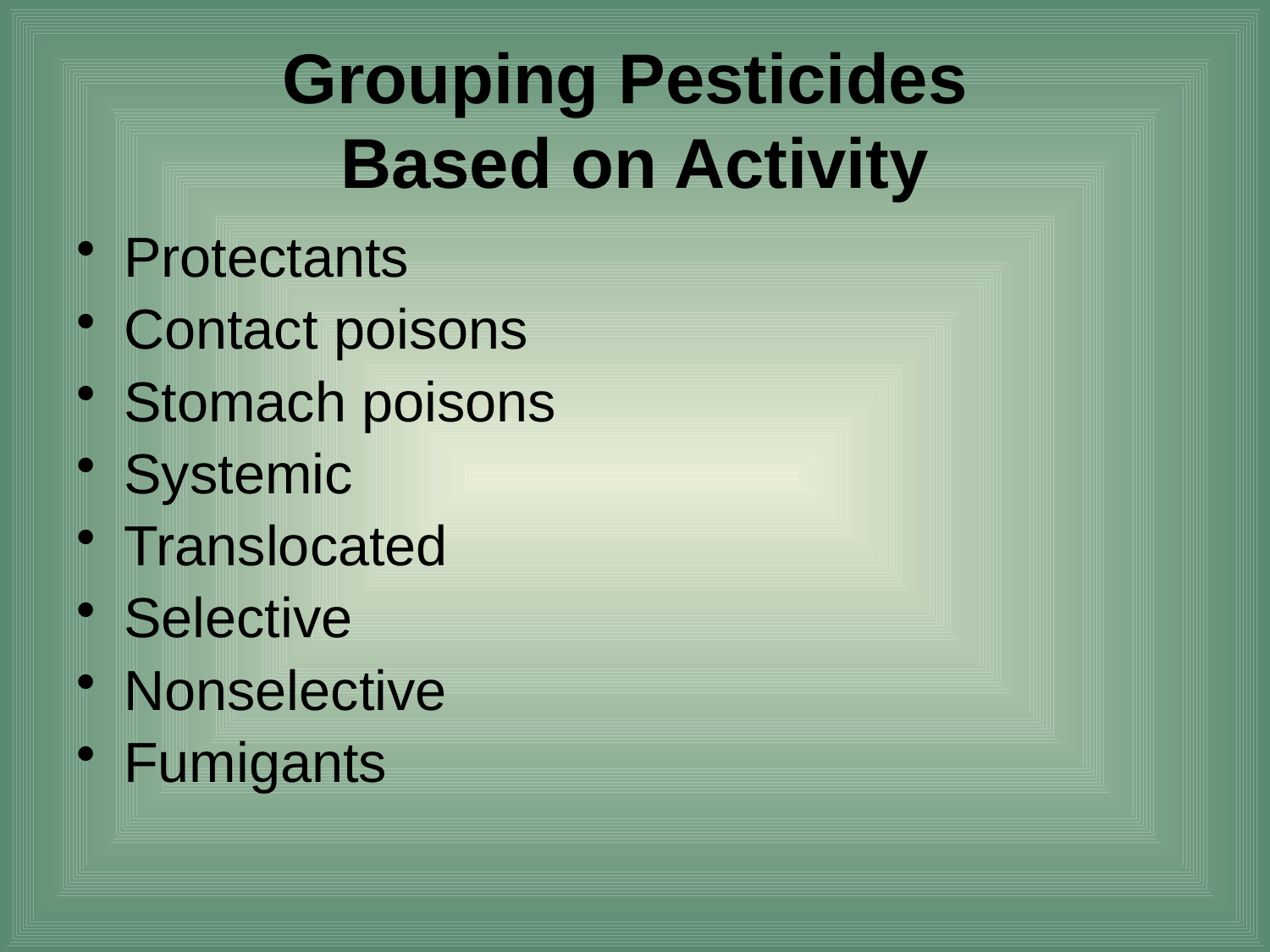

# Grouping Pesticides Based on Activity
Protectants
Contact poisons
Stomach poisons
Systemic
Translocated
Selective
Nonselective
Fumigants